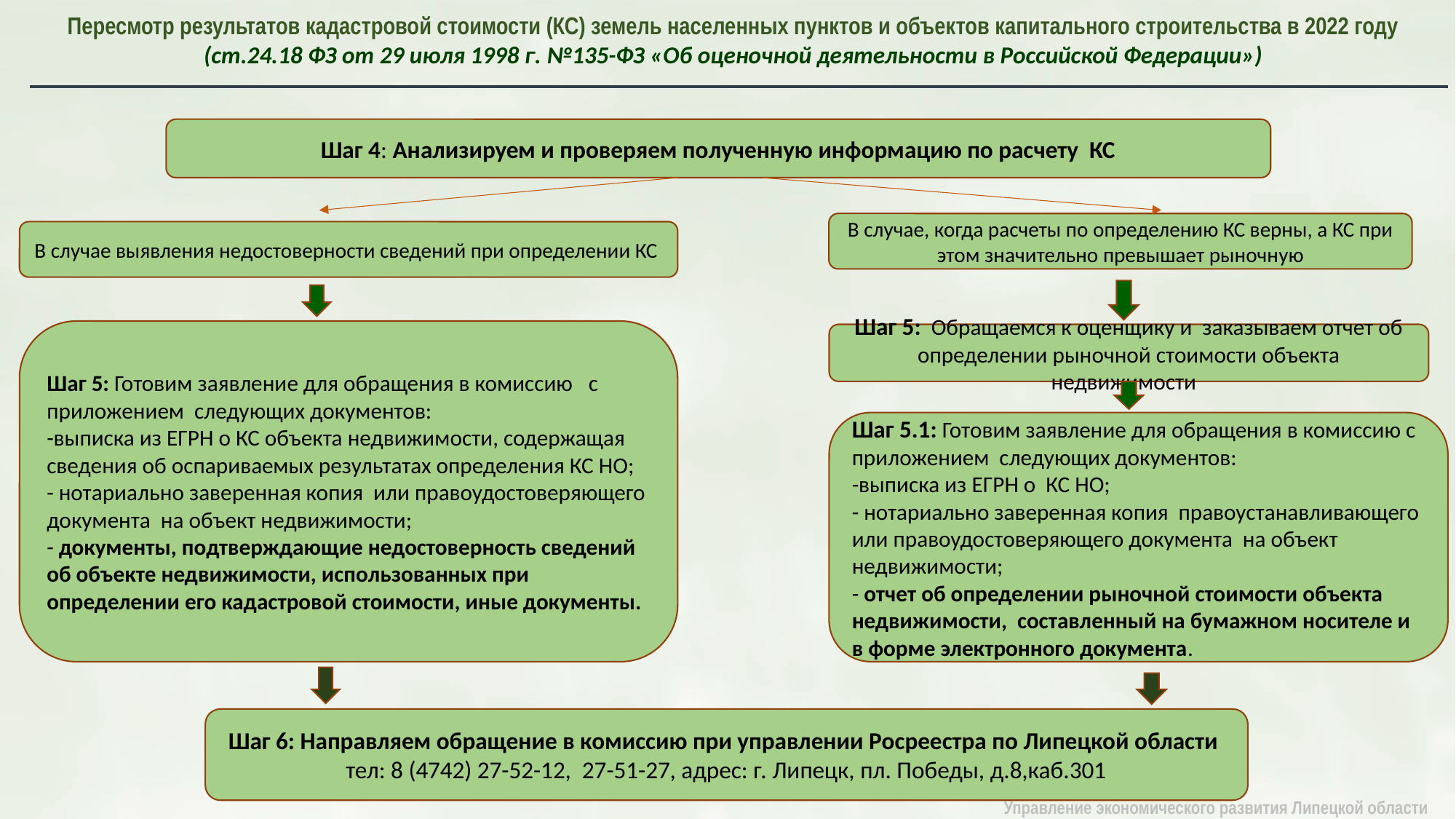

Пересмотр результатов кадастровой стоимости (КС) земель населенных пунктов и объектов капитального строительства в 2022 году
(ст.24.18 ФЗ от 29 июля 1998 г. №135-ФЗ «Об оценочной деятельности в Российской Федерации»)

Шаг 4: Анализируем и проверяем полученную информацию по расчету  КС
В случае, когда расчеты по определению КС верны, а КС при этом значительно превышает рыночную
В случае выявления недостоверности сведений при определении КС

Шаг 5: Готовим заявление для обращения в комиссию   с приложением  следующих документов:
-выписка из ЕГРН о КС объекта недвижимости, содержащая сведения об оспариваемых результатах определения КС НО;
- нотариально заверенная копия  или правоудостоверяющего документа  на объект недвижимости;
- документы, подтверждающие недостоверность сведений об объекте недвижимости, использованных при определении его кадастровой стоимости, иные документы.
Шаг 5:  Обращаемся к оценщику и  заказываем отчет об определении рыночной стоимости объекта недвижимости

Шаг 5.1: Готовим заявление для обращения в комиссию с приложением  следующих документов:
-выписка из ЕГРН о  КС НО;
- нотариально заверенная копия  правоустанавливающего или правоудостоверяющего документа  на объект недвижимости;
- отчет об определении рыночной стоимости объекта недвижимости,  составленный на бумажном носителе и в форме электронного документа.

Шаг 6: Направляем обращение в комиссию при управлении Росреестра по Липецкой области  тел: 8 (4742) 27-52-12,  27-51-27, адрес: г. Липецк, пл. Победы, д.8,каб.301